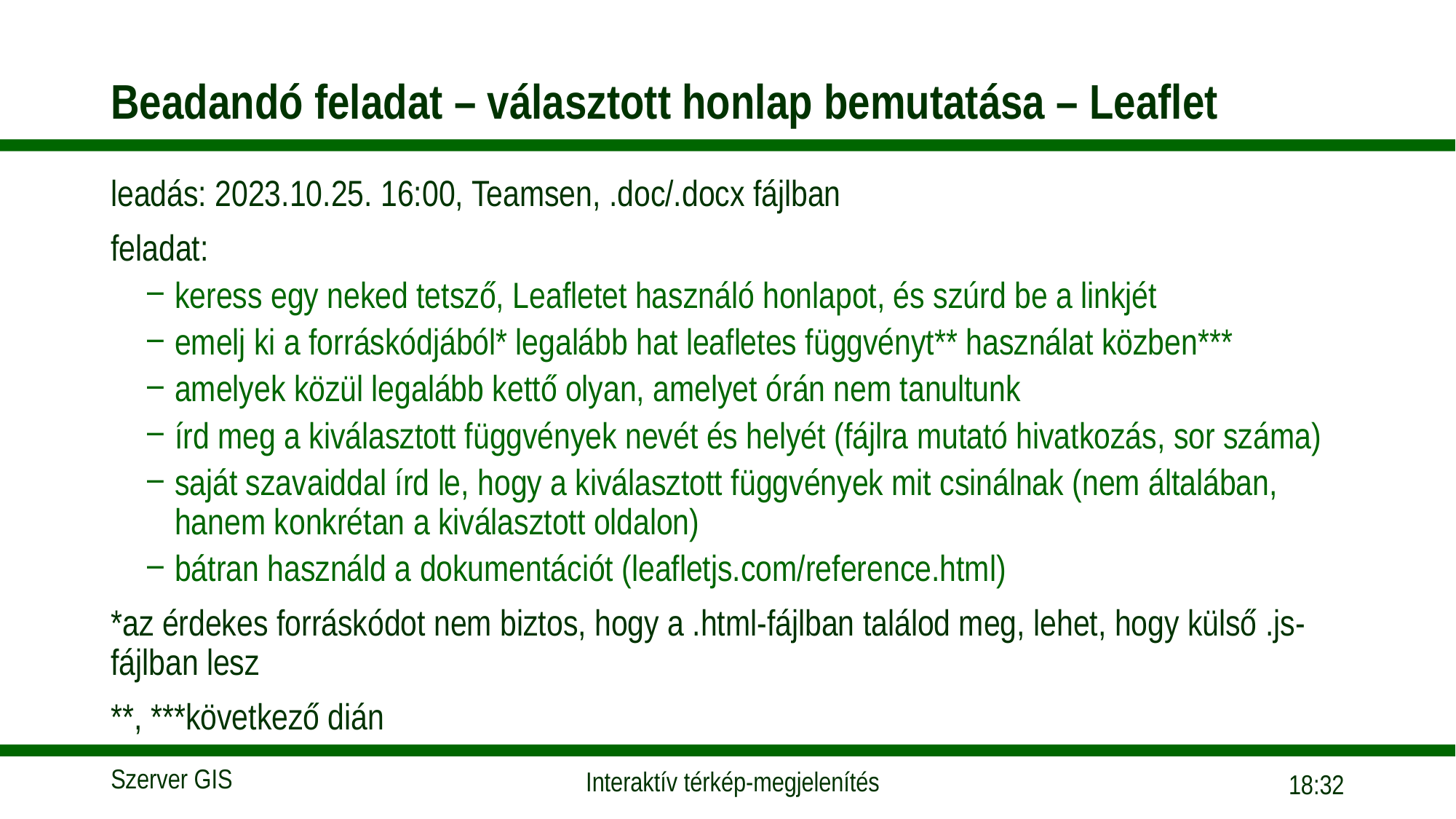

# Beadandó feladat – választott honlap bemutatása – Leaflet
leadás: 2023.10.25. 16:00, Teamsen, .doc/.docx fájlban
feladat:
keress egy neked tetsző, Leafletet használó honlapot, és szúrd be a linkjét
emelj ki a forráskódjából* legalább hat leafletes függvényt** használat közben***
amelyek közül legalább kettő olyan, amelyet órán nem tanultunk
írd meg a kiválasztott függvények nevét és helyét (fájlra mutató hivatkozás, sor száma)
saját szavaiddal írd le, hogy a kiválasztott függvények mit csinálnak (nem általában, hanem konkrétan a kiválasztott oldalon)
bátran használd a dokumentációt (leafletjs.com/reference.html)
*az érdekes forráskódot nem biztos, hogy a .html-fájlban találod meg, lehet, hogy külső .js-fájlban lesz
**, ***következő dián
18:32